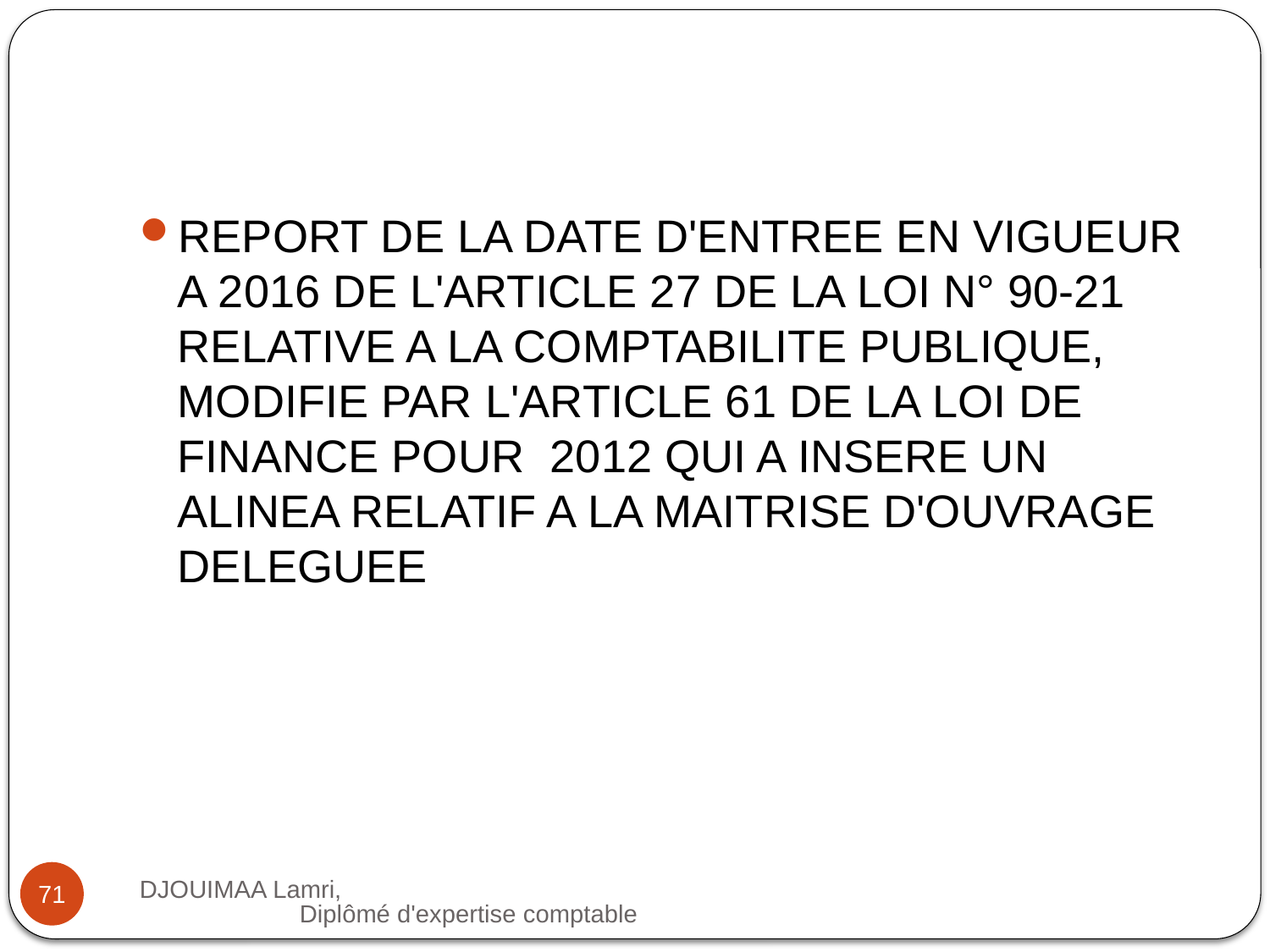

#
REPORT DE LA DATE D'ENTREE EN VIGUEUR A 2016 DE L'ARTICLE 27 DE LA LOI N° 90-21 RELATIVE A LA COMPTABILITE PUBLIQUE, MODIFIE PAR L'ARTICLE 61 DE LA LOI DE FINANCE POUR  2012 QUI A INSERE UN ALINEA RELATIF A LA MAITRISE D'OUVRAGE DELEGUEE
DJOUIMAA Lamri,                                                                     Diplômé d'expertise comptable
71